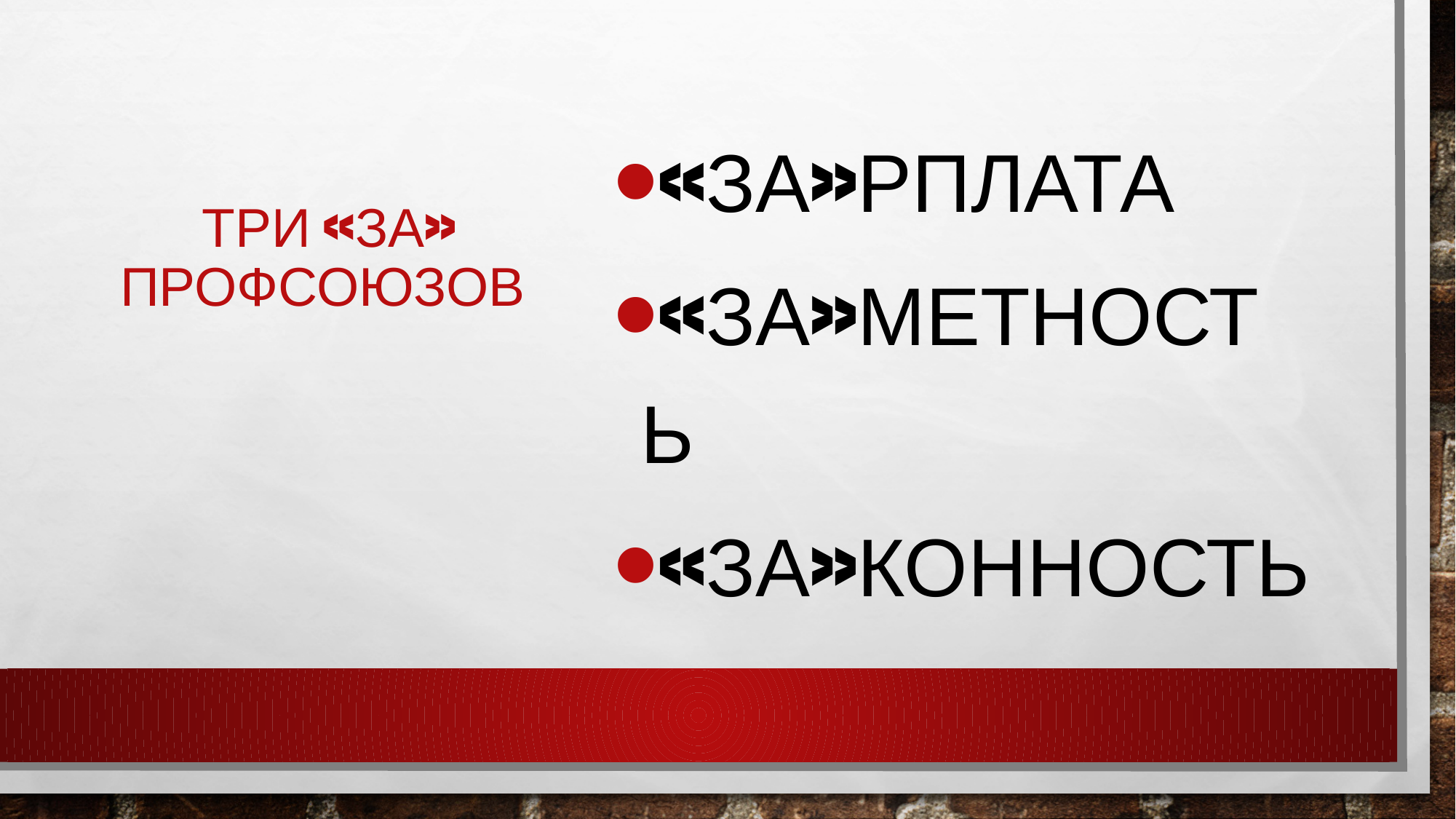

# Три «за» профсоюзов
«за»рплата
«за»метность
«за»конность